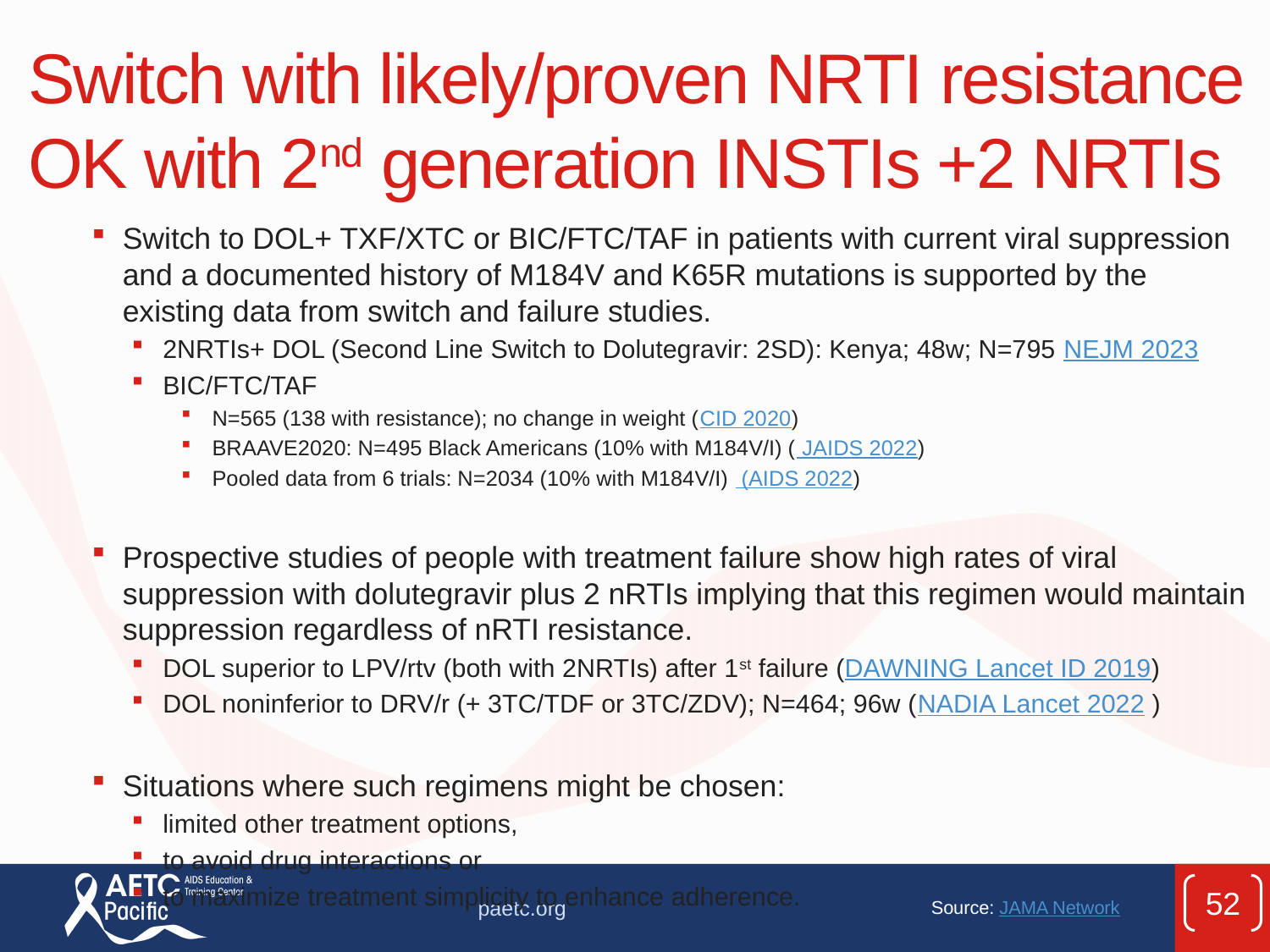

# Switch with likely/proven NRTI resistance OK with 2nd generation INSTIs +2 NRTIs
Switch to DOL+ TXF/XTC or BIC/FTC/TAF in patients with current viral suppression and a documented history of M184V and K65R mutations is supported by the existing data from switch and failure studies.
2NRTIs+ DOL (Second Line Switch to Dolutegravir: 2SD): Kenya; 48w; N=795 NEJM 2023
BIC/FTC/TAF
N=565 (138 with resistance); no change in weight (CID 2020)
BRAAVE2020: N=495 Black Americans (10% with M184V/I) ( JAIDS 2022)
Pooled data from 6 trials: N=2034 (10% with M184V/I)  (AIDS 2022)

Prospective studies of people with treatment failure show high rates of viral suppression with dolutegravir plus 2 nRTIs implying that this regimen would maintain suppression regardless of nRTI resistance.
DOL superior to LPV/rtv (both with 2NRTIs) after 1st failure (DAWNING Lancet ID 2019)
DOL noninferior to DRV/r (+ 3TC/TDF or 3TC/ZDV); N=464; 96w (NADIA Lancet 2022 )

Situations where such regimens might be chosen:
limited other treatment options,
to avoid drug interactions or
to maximize treatment simplicity to enhance adherence.
52
paetc.org
 Source: JAMA Network